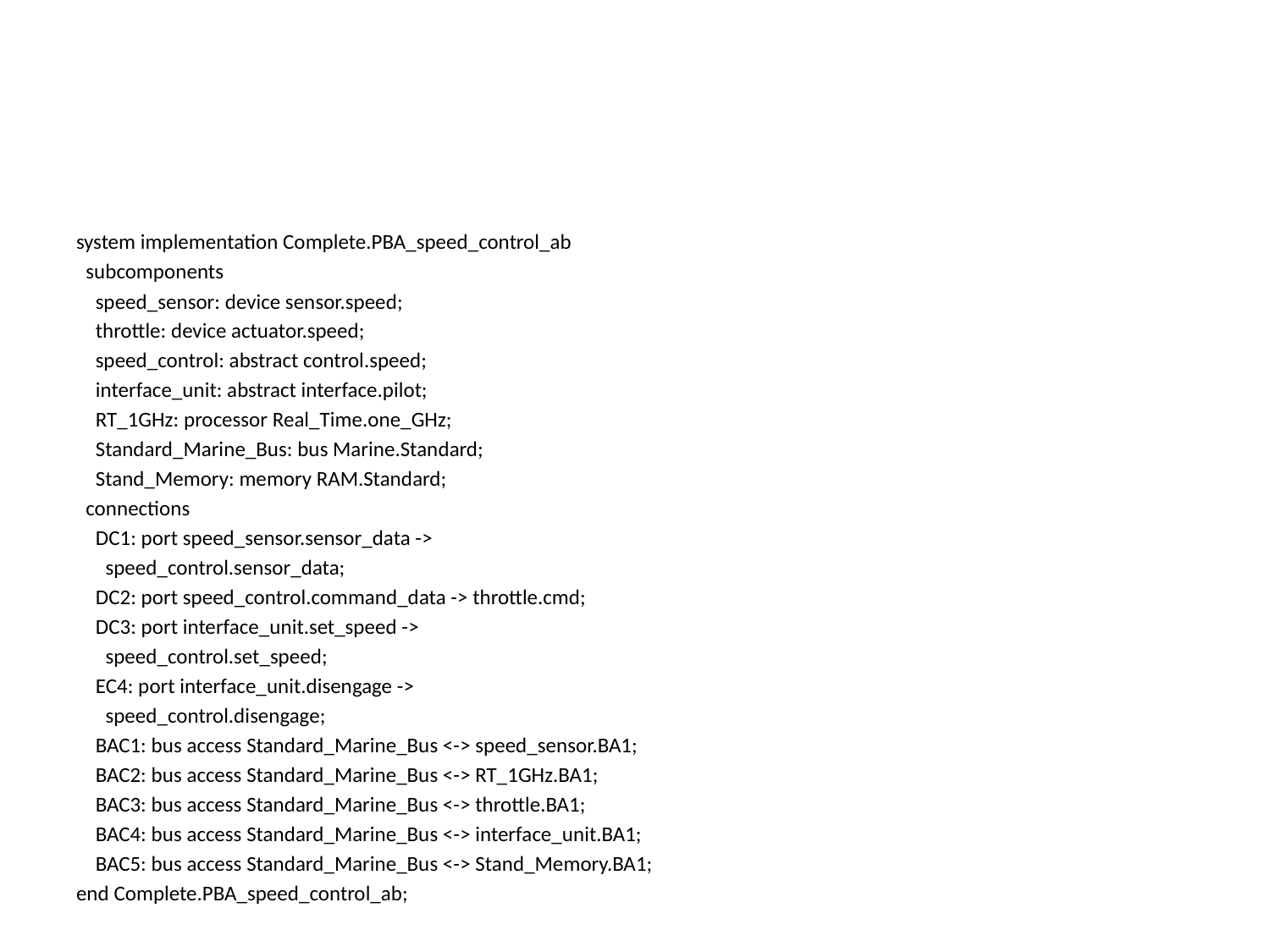

#
system implementation Complete.PBA_speed_control_ab
  subcomponents
    speed_sensor: device sensor.speed;
    throttle: device actuator.speed;
    speed_control: abstract control.speed;
    interface_unit: abstract interface.pilot;
    RT_1GHz: processor Real_Time.one_GHz;
    Standard_Marine_Bus: bus Marine.Standard;
    Stand_Memory: memory RAM.Standard;
  connections
    DC1: port speed_sensor.sensor_data ->
      speed_control.sensor_data;
    DC2: port speed_control.command_data -> throttle.cmd;
    DC3: port interface_unit.set_speed ->
      speed_control.set_speed;
    EC4: port interface_unit.disengage ->
      speed_control.disengage;
    BAC1: bus access Standard_Marine_Bus <-> speed_sensor.BA1;
    BAC2: bus access Standard_Marine_Bus <-> RT_1GHz.BA1;
    BAC3: bus access Standard_Marine_Bus <-> throttle.BA1;
    BAC4: bus access Standard_Marine_Bus <-> interface_unit.BA1;
    BAC5: bus access Standard_Marine_Bus <-> Stand_Memory.BA1;
end Complete.PBA_speed_control_ab;